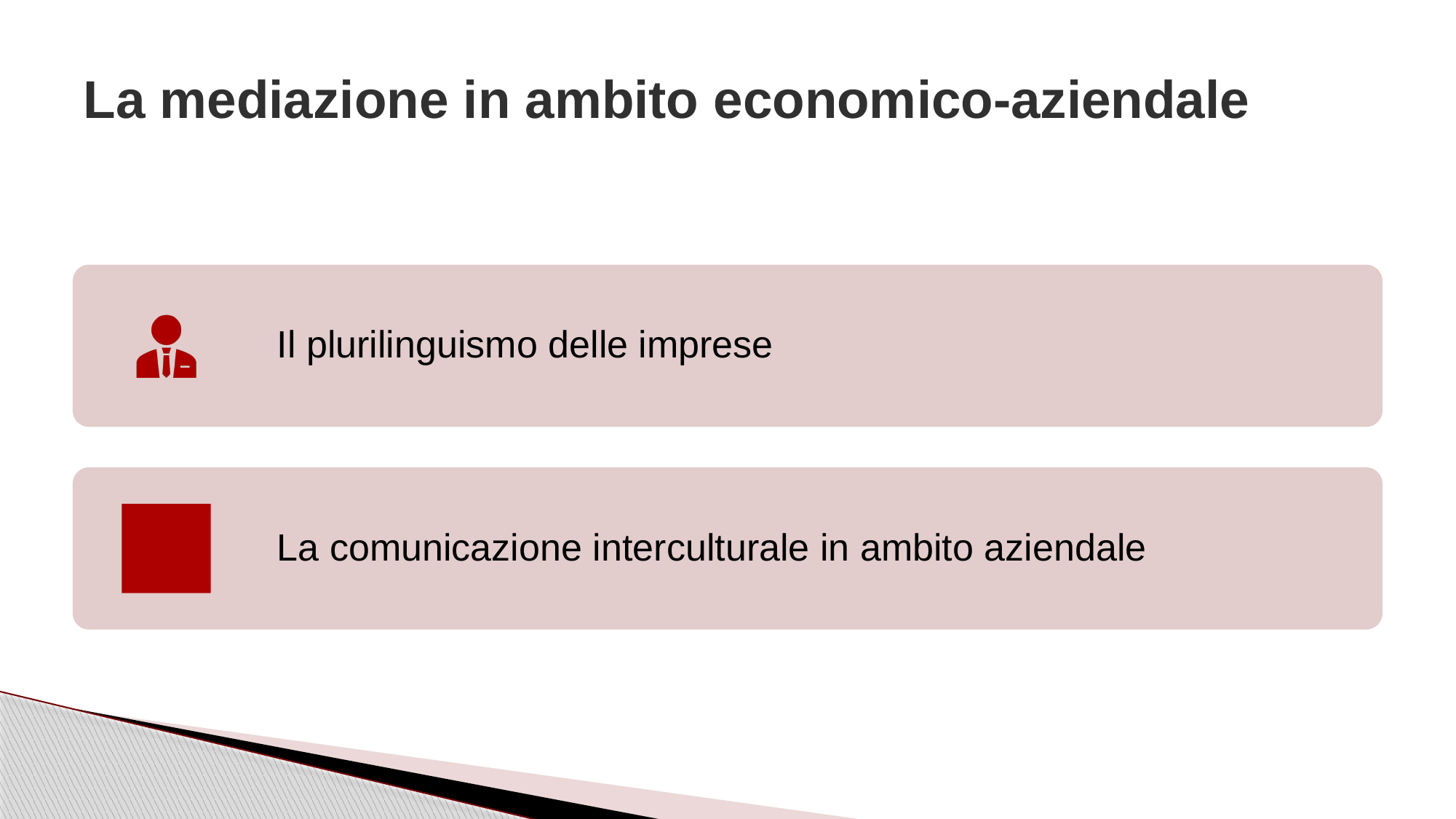

# La mediazione in ambito economico-aziendale
Il plurilinguismo delle imprese
La comunicazione interculturale in ambito aziendale